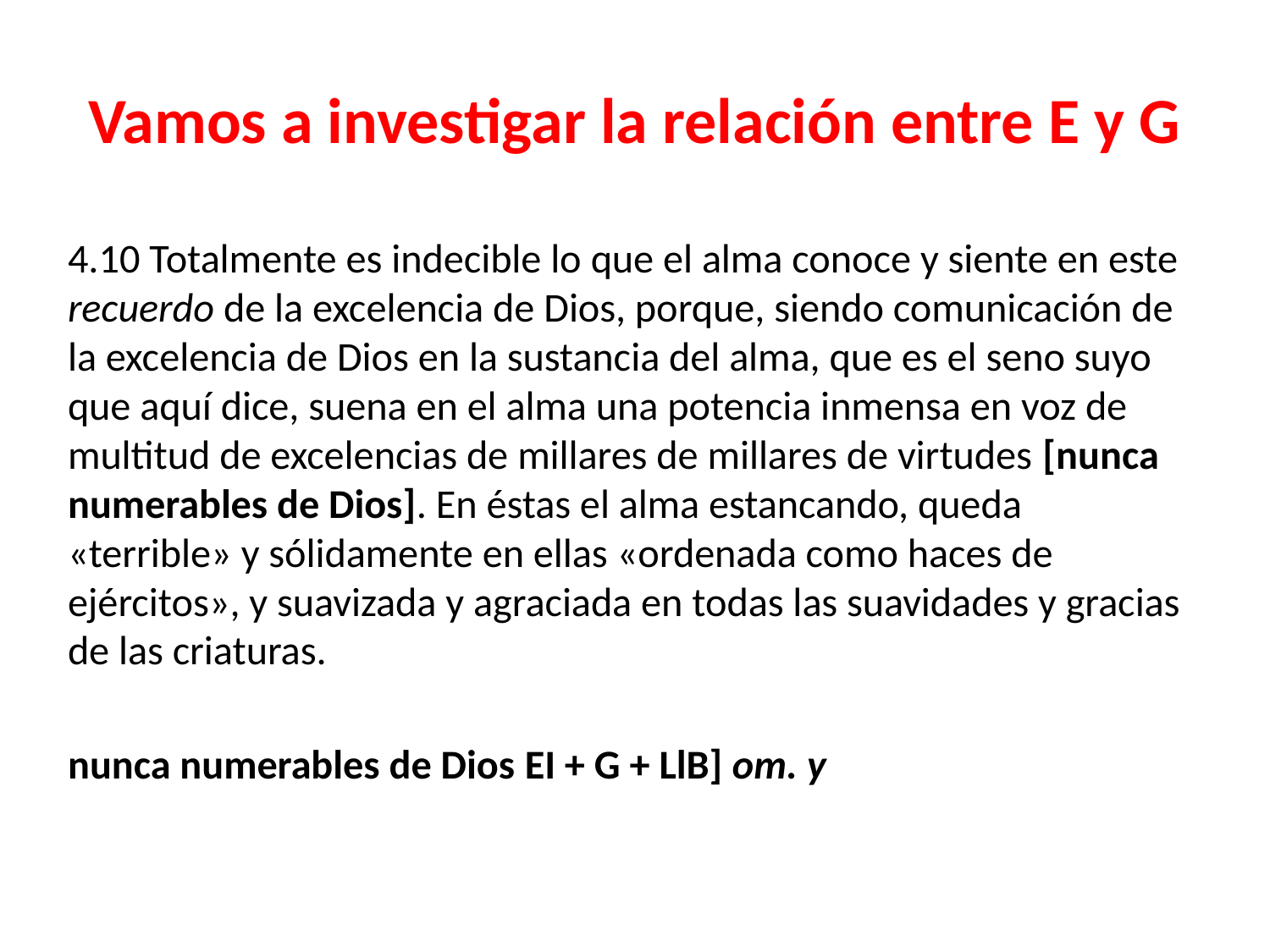

# Vamos a investigar la relación entre E y G
4.10 Totalmente es indecible lo que el alma conoce y siente en este recuerdo de la excelencia de Dios, porque, siendo comunicación de la excelencia de Dios en la sustancia del alma, que es el seno suyo que aquí dice, suena en el alma una potencia inmensa en voz de multitud de excelencias de millares de millares de virtudes [nunca numerables de Dios]. En éstas el alma estancando, queda «terrible» y sólidamente en ellas «ordenada como haces de ejércitos», y suavizada y agraciada en todas las suavidades y gracias de las criaturas.

nunca numerables de Dios EI + G + LlB] om. y